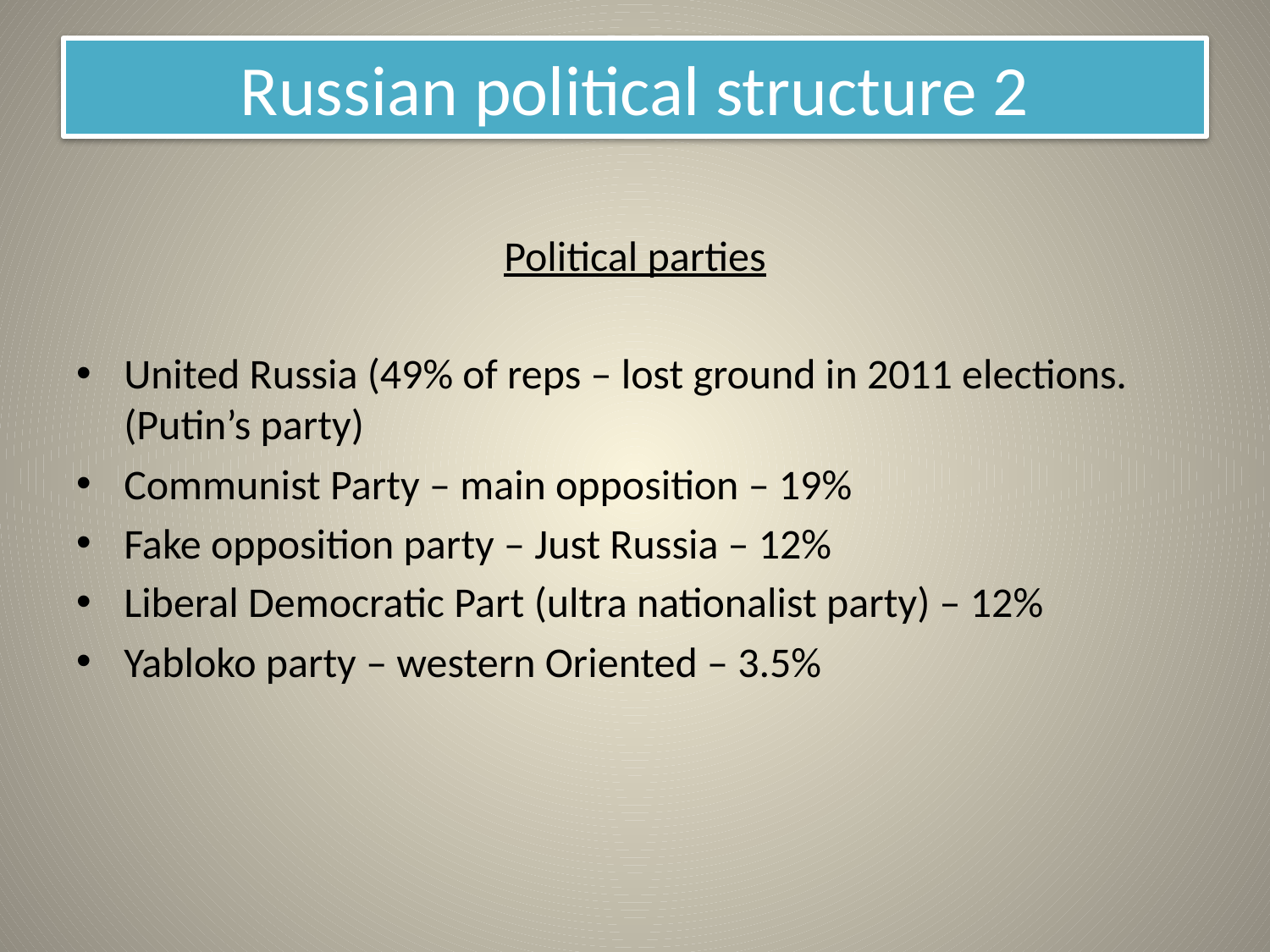

# Russian political structure 2
Political parties

United Russia (49% of reps – lost ground in 2011 elections. (Putin’s party)
Communist Party – main opposition – 19%
Fake opposition party – Just Russia – 12%
Liberal Democratic Part (ultra nationalist party) – 12%
Yabloko party – western Oriented – 3.5%